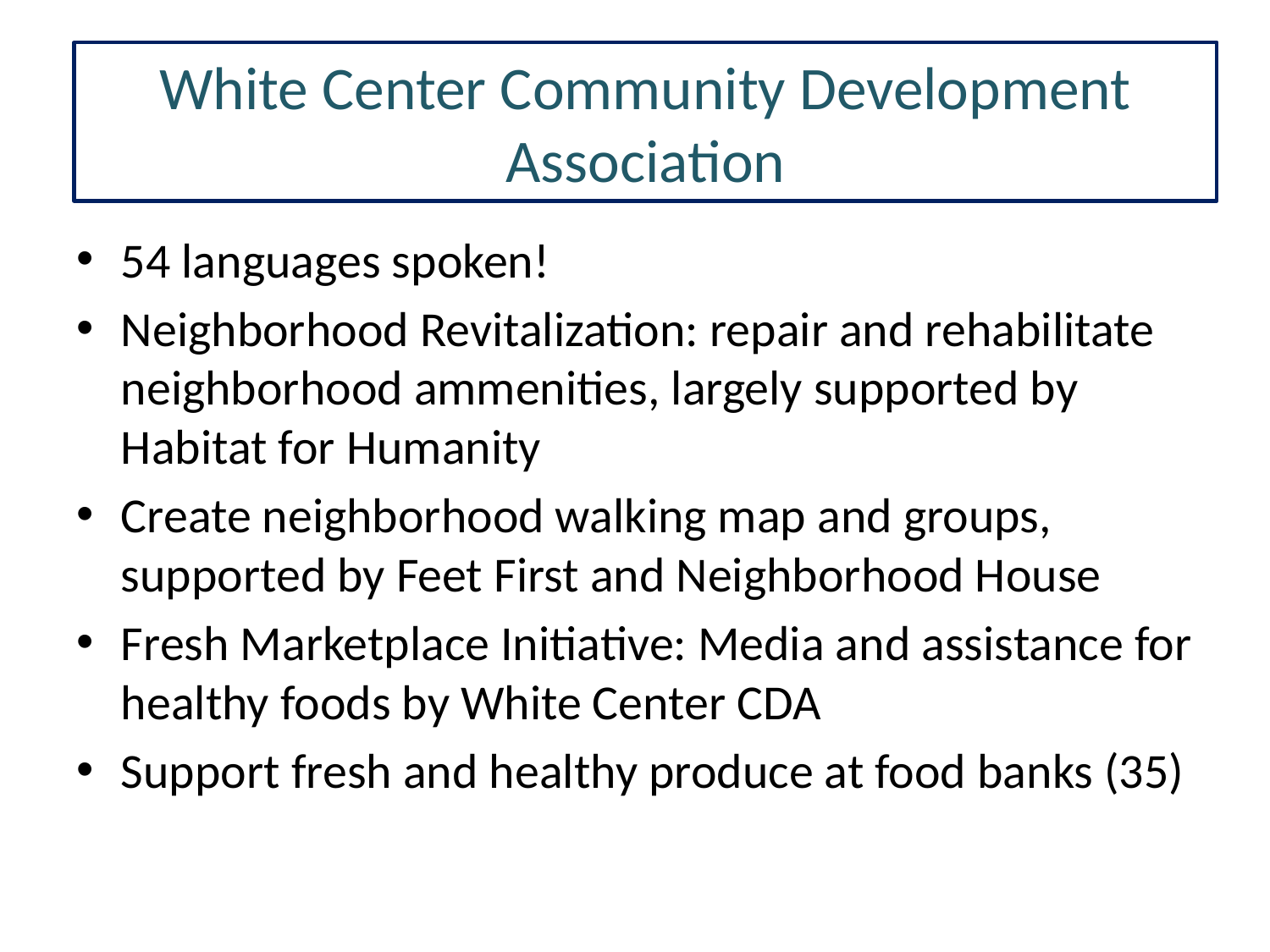

White Center Community Development Association
54 languages spoken!
Neighborhood Revitalization: repair and rehabilitate neighborhood ammenities, largely supported by Habitat for Humanity
Create neighborhood walking map and groups, supported by Feet First and Neighborhood House
Fresh Marketplace Initiative: Media and assistance for healthy foods by White Center CDA
Support fresh and healthy produce at food banks (35)